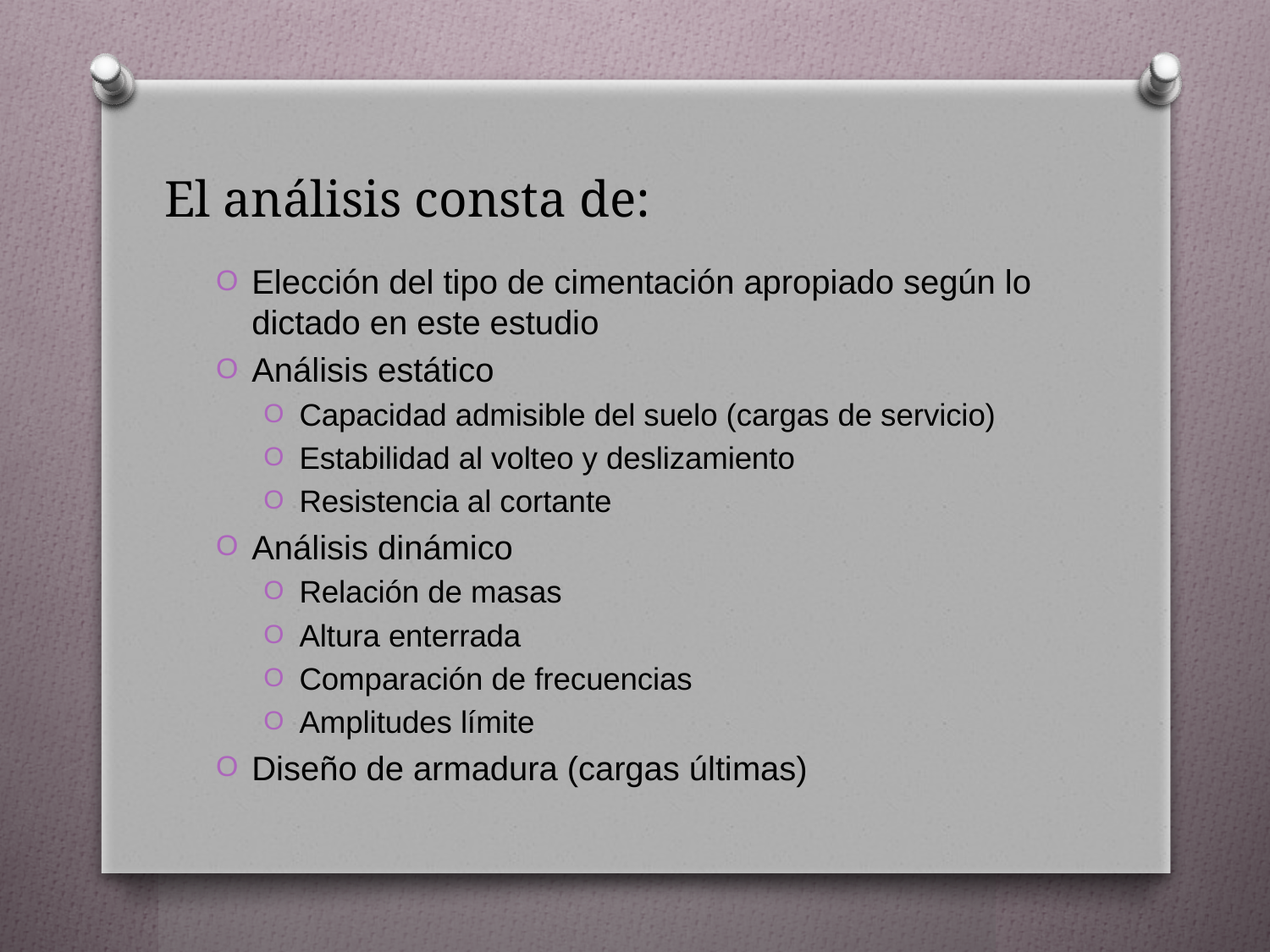

# El análisis consta de:
Elección del tipo de cimentación apropiado según lo dictado en este estudio
Análisis estático
Capacidad admisible del suelo (cargas de servicio)
Estabilidad al volteo y deslizamiento
Resistencia al cortante
Análisis dinámico
Relación de masas
Altura enterrada
Comparación de frecuencias
Amplitudes límite
Diseño de armadura (cargas últimas)